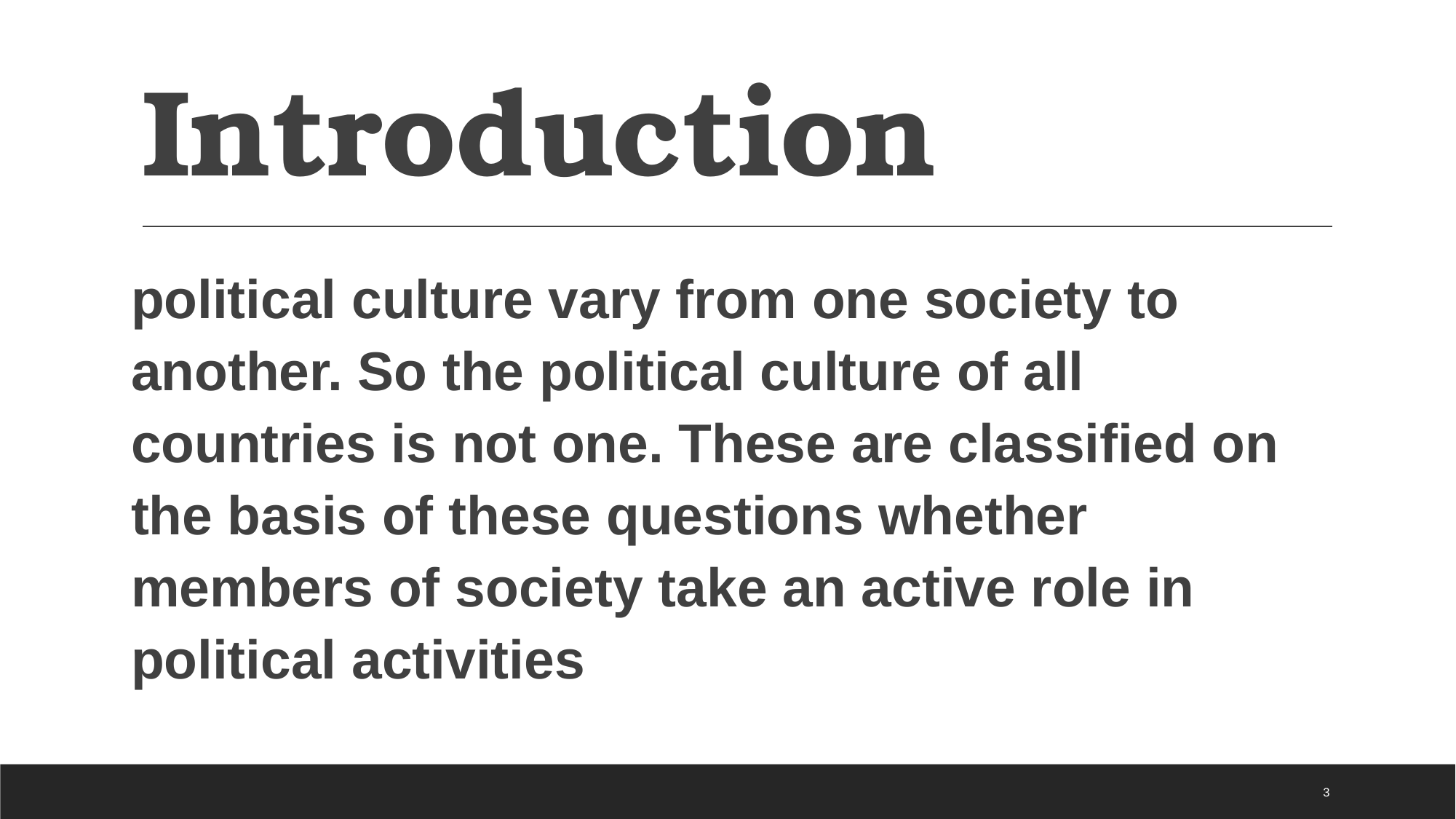

# Introduction
political culture vary from one society to another. So the political culture of all countries is not one. These are classified on the basis of these questions whether members of society take an active role in political activities
3